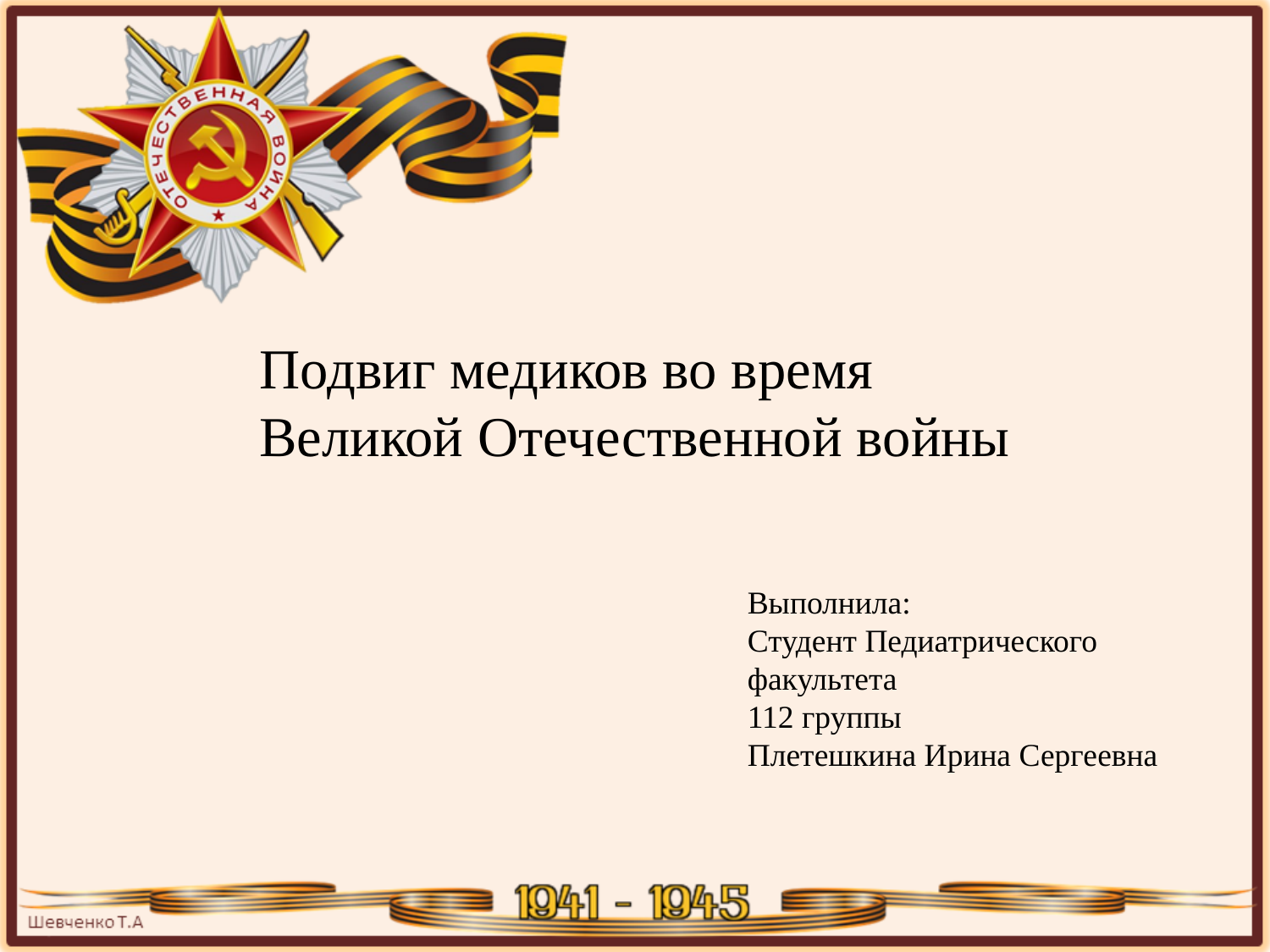

Подвиг медиков во время
Великой Отечественной войны
Выполнила:
Студент Педиатрического факультета
112 группы
Плетешкина Ирина Сергеевна